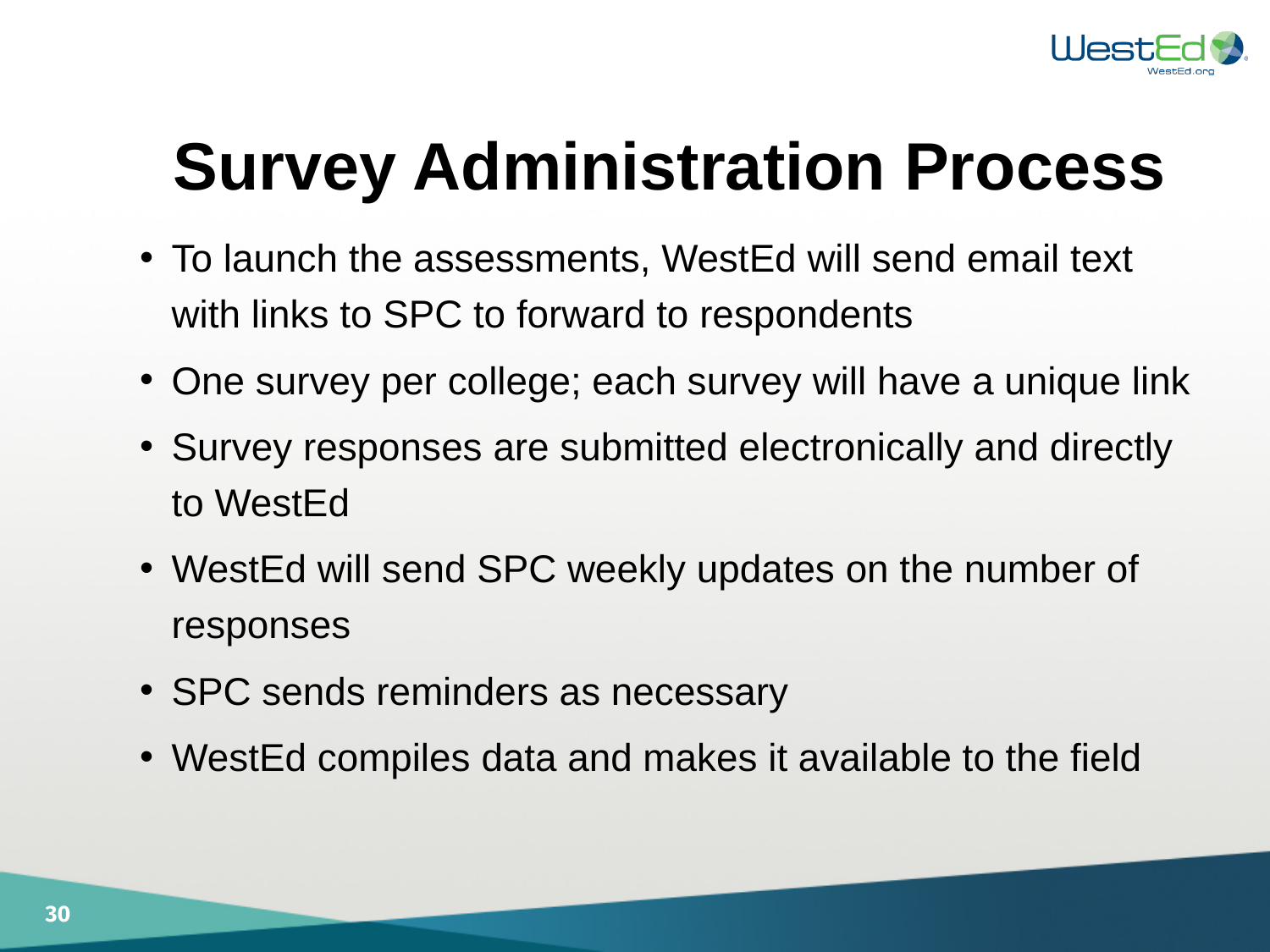

# Survey Administration Process
To launch the assessments, WestEd will send email text with links to SPC to forward to respondents
One survey per college; each survey will have a unique link
Survey responses are submitted electronically and directly to WestEd
WestEd will send SPC weekly updates on the number of responses
SPC sends reminders as necessary
WestEd compiles data and makes it available to the field